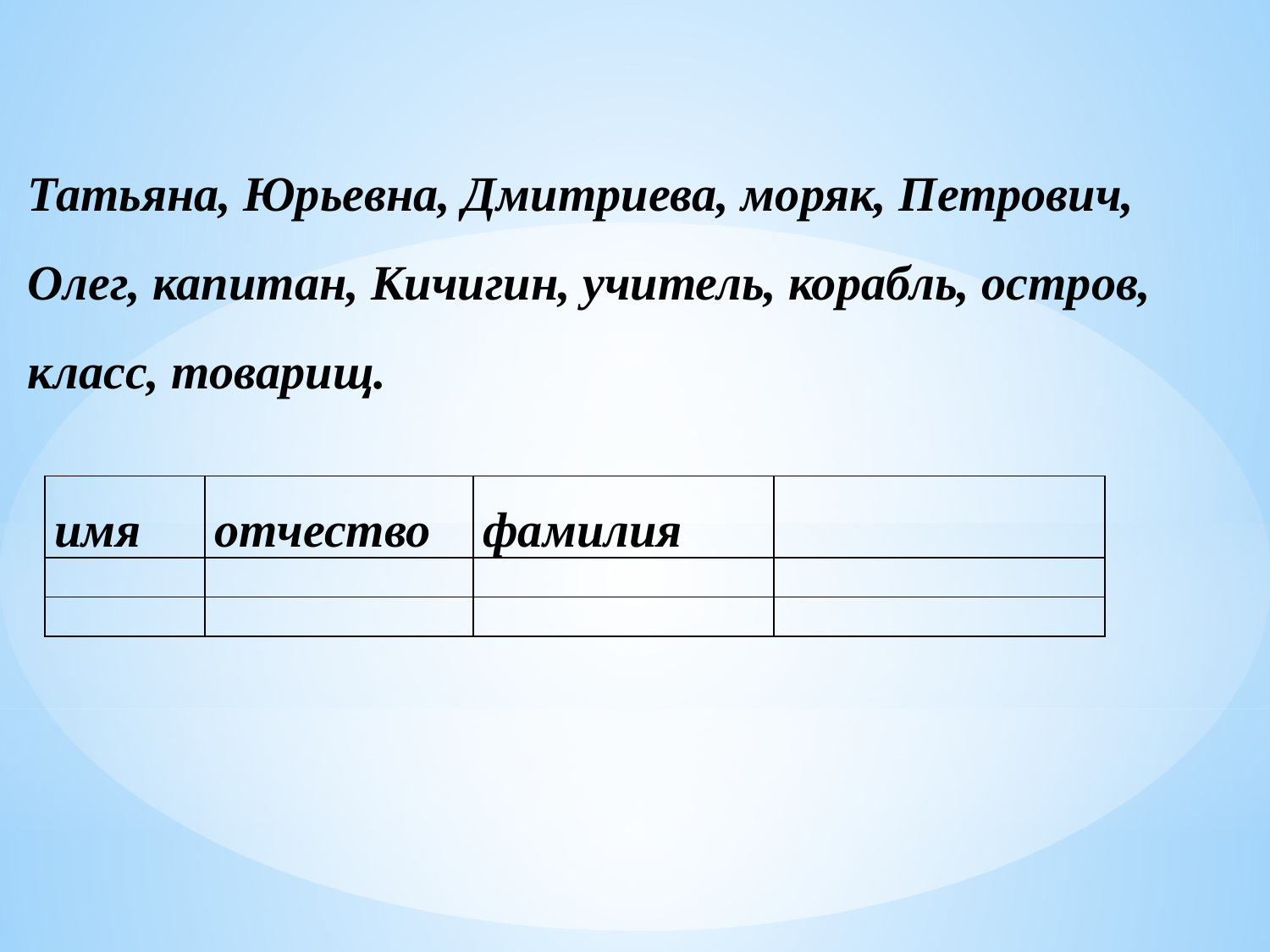

Татьяна, Юрьевна, Дмитриева, моряк, Петрович, Олег, капитан, Кичигин, учитель, корабль, остров, класс, товарищ.
| имя | отчество | фамилия |  |
| --- | --- | --- | --- |
|  |  |  |  |
|  |  |  |  |